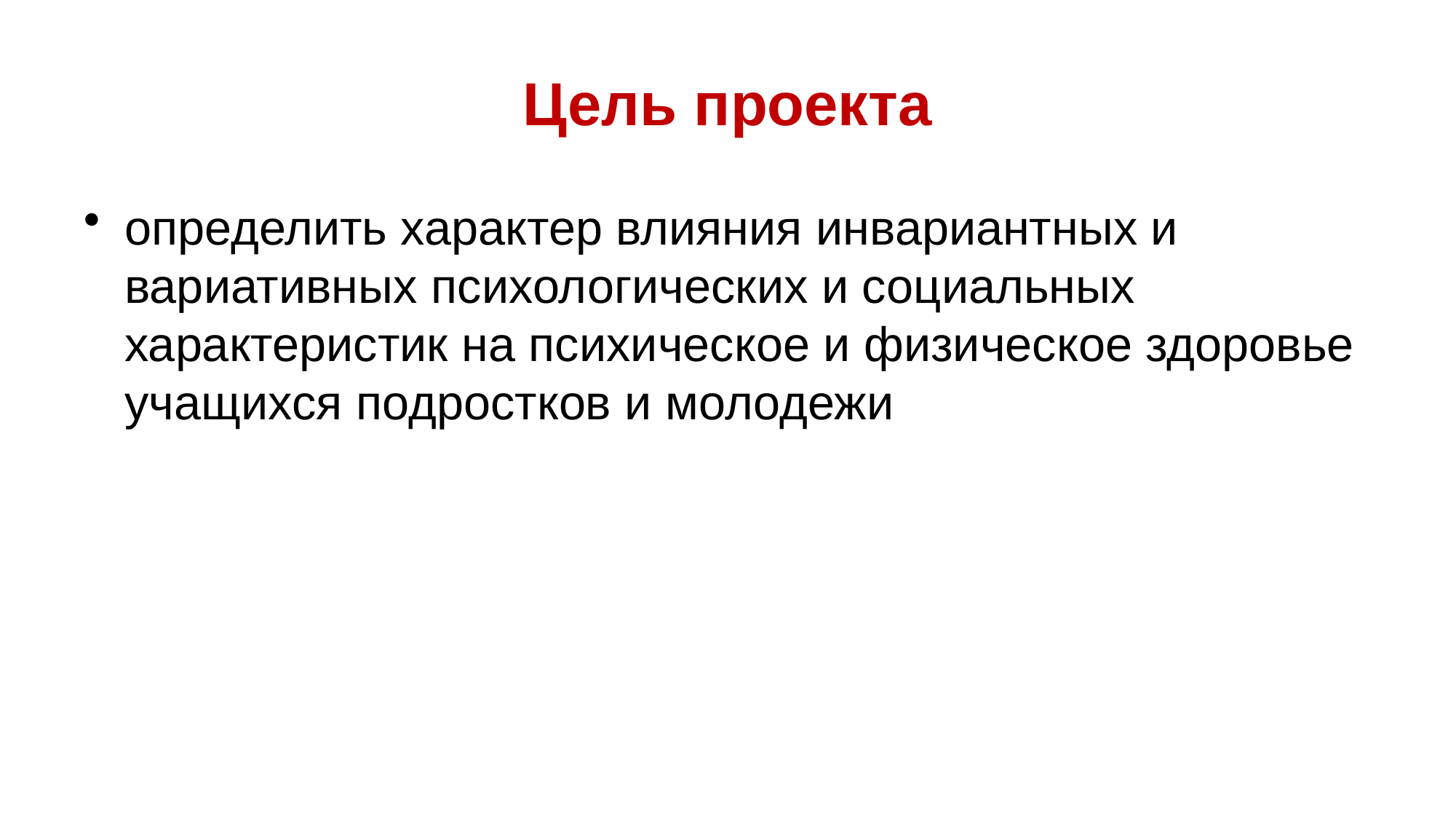

# Цель проекта
определить характер влияния инвариантных и вариативных психологических и социальных характеристик на психическое и физическое здоровье учащихся подростков и молодежи